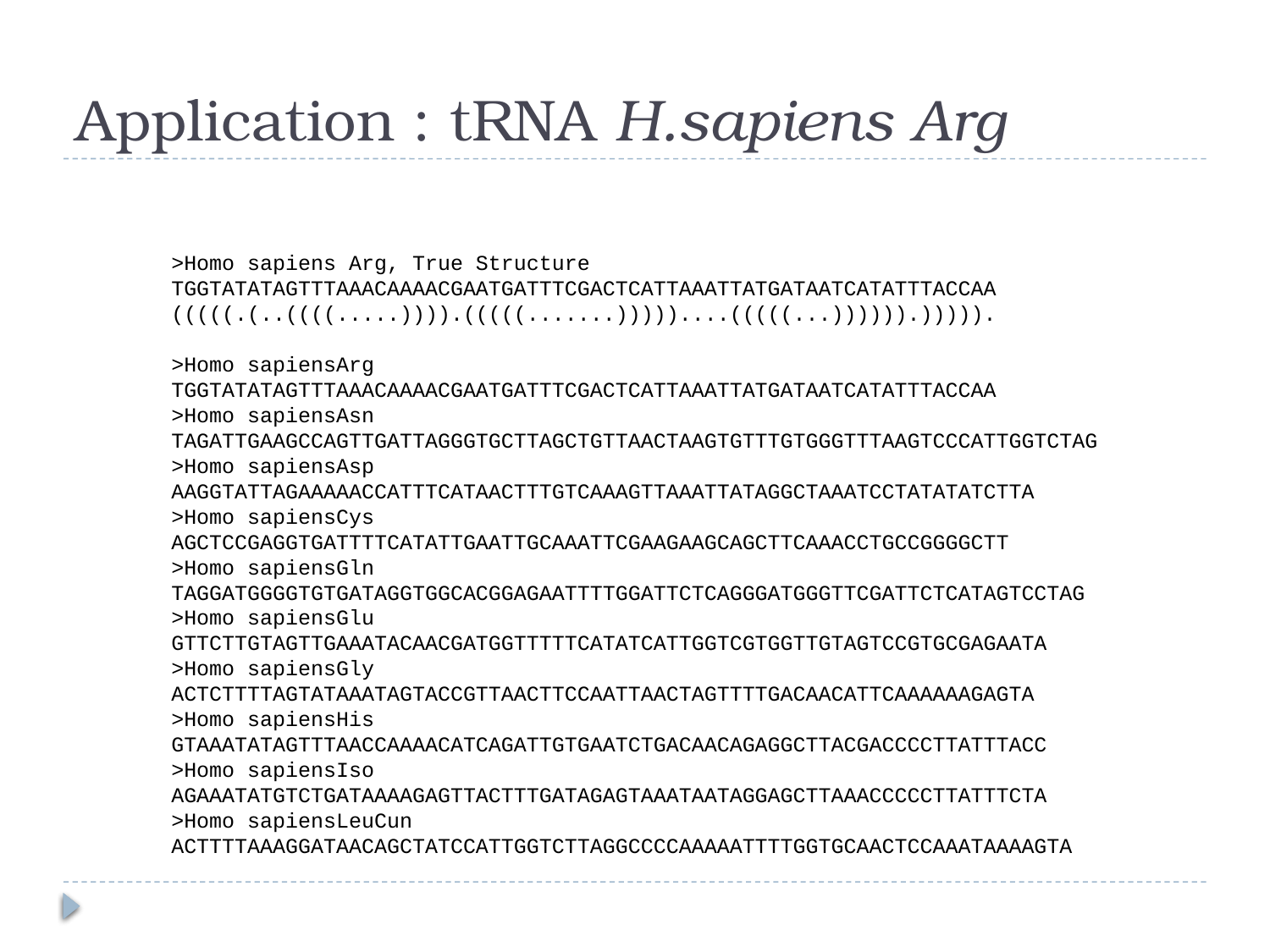

# Application : tRNA H.sapiens Arg
>Homo sapiens Arg, True Structure
TGGTATATAGTTTAAACAAAACGAATGATTTCGACTCATTAAATTATGATAATCATATTTACCAA
(((((.(..((((.....)))).(((((.......)))))....(((((...)))))).))))).

>Homo sapiensArg TGGTATATAGTTTAAACAAAACGAATGATTTCGACTCATTAAATTATGATAATCATATTTACCAA
>Homo sapiensAsn
TAGATTGAAGCCAGTTGATTAGGGTGCTTAGCTGTTAACTAAGTGTTTGTGGGTTTAAGTCCCATTGGTCTAG
>Homo sapiensAsp
AAGGTATTAGAAAAACCATTTCATAACTTTGTCAAAGTTAAATTATAGGCTAAATCCTATATATCTTA
>Homo sapiensCys
AGCTCCGAGGTGATTTTCATATTGAATTGCAAATTCGAAGAAGCAGCTTCAAACCTGCCGGGGCTT
>Homo sapiensGln
TAGGATGGGGTGTGATAGGTGGCACGGAGAATTTTGGATTCTCAGGGATGGGTTCGATTCTCATAGTCCTAG
>Homo sapiensGlu
GTTCTTGTAGTTGAAATACAACGATGGTTTTTCATATCATTGGTCGTGGTTGTAGTCCGTGCGAGAATA
>Homo sapiensGly
ACTCTTTTAGTATAAATAGTACCGTTAACTTCCAATTAACTAGTTTTGACAACATTCAAAAAAGAGTA
>Homo sapiensHis
GTAAATATAGTTTAACCAAAACATCAGATTGTGAATCTGACAACAGAGGCTTACGACCCCTTATTTACC
>Homo sapiensIso
AGAAATATGTCTGATAAAAGAGTTACTTTGATAGAGTAAATAATAGGAGCTTAAACCCCCTTATTTCTA
>Homo sapiensLeuCun
ACTTTTAAAGGATAACAGCTATCCATTGGTCTTAGGCCCCAAAAATTTTGGTGCAACTCCAAATAAAAGTA